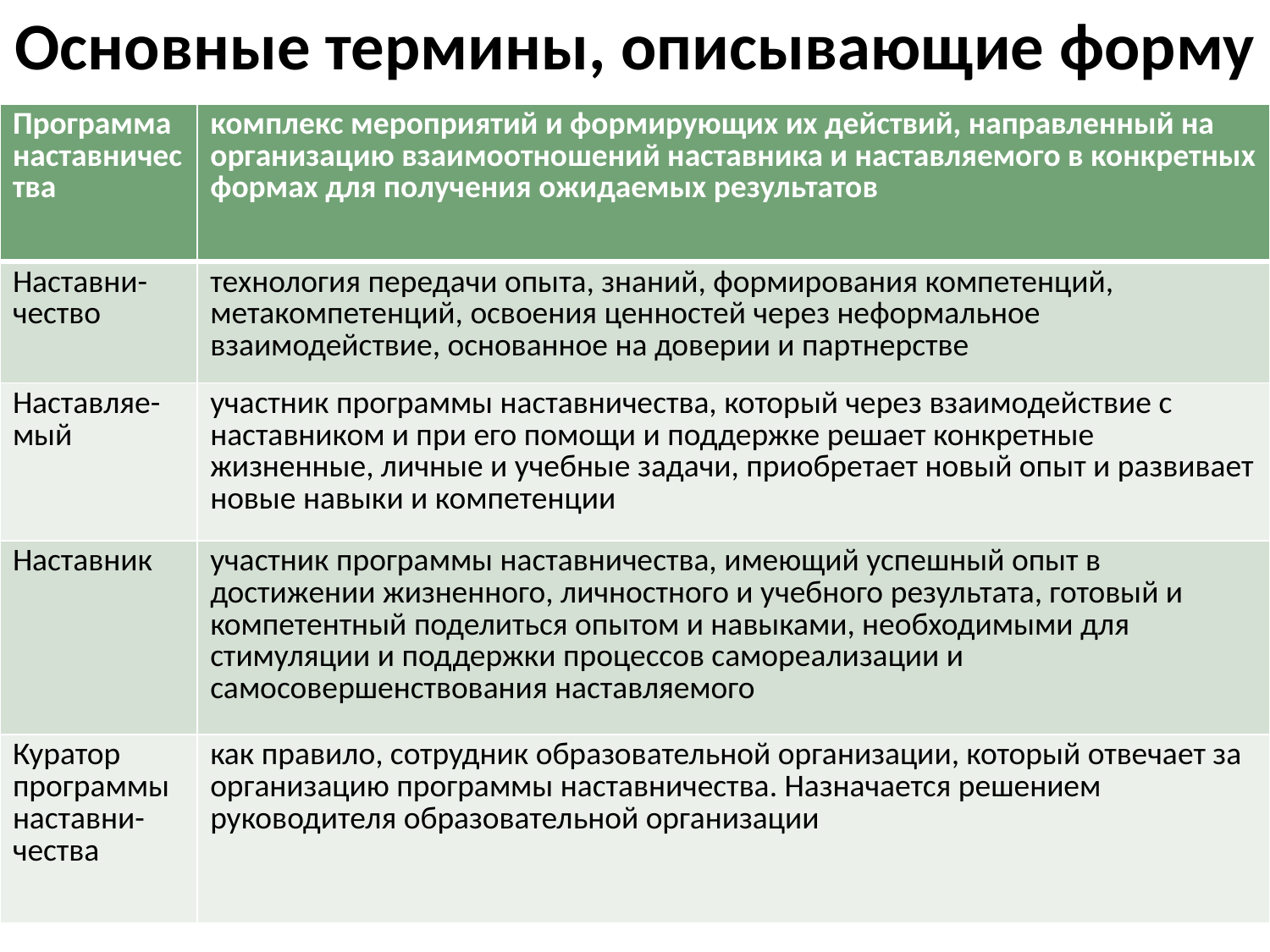

# Основные термины, описывающие форму
| Программа наставничества | комплекс мероприятий и формирующих их действий, направленный на организацию взаимоотношений наставника и наставляемого в конкретных формах для получения ожидаемых результатов |
| --- | --- |
| Наставни-чество | технология передачи опыта, знаний, формирования компетенций, метакомпетенций, освоения ценностей через неформальное взаимодействие, основанное на доверии и партнерстве |
| Наставляе-мый | участник программы наставничества, который через взаимодействие с наставником и при его помощи и поддержке решает конкретные жизненные, личные и учебные задачи, приобретает новый опыт и развивает новые навыки и компетенции |
| Наставник | участник программы наставничества, имеющий успешный опыт в достижении жизненного, личностного и учебного результата, готовый и компетентный поделиться опытом и навыками, необходимыми для стимуляции и поддержки процессов самореализации и самосовершенствования наставляемого |
| Куратор программы наставни-чества | как правило, сотрудник образовательной организации, который отвечает за организацию программы наставничества. Назначается решением руководителя образовательной организации |